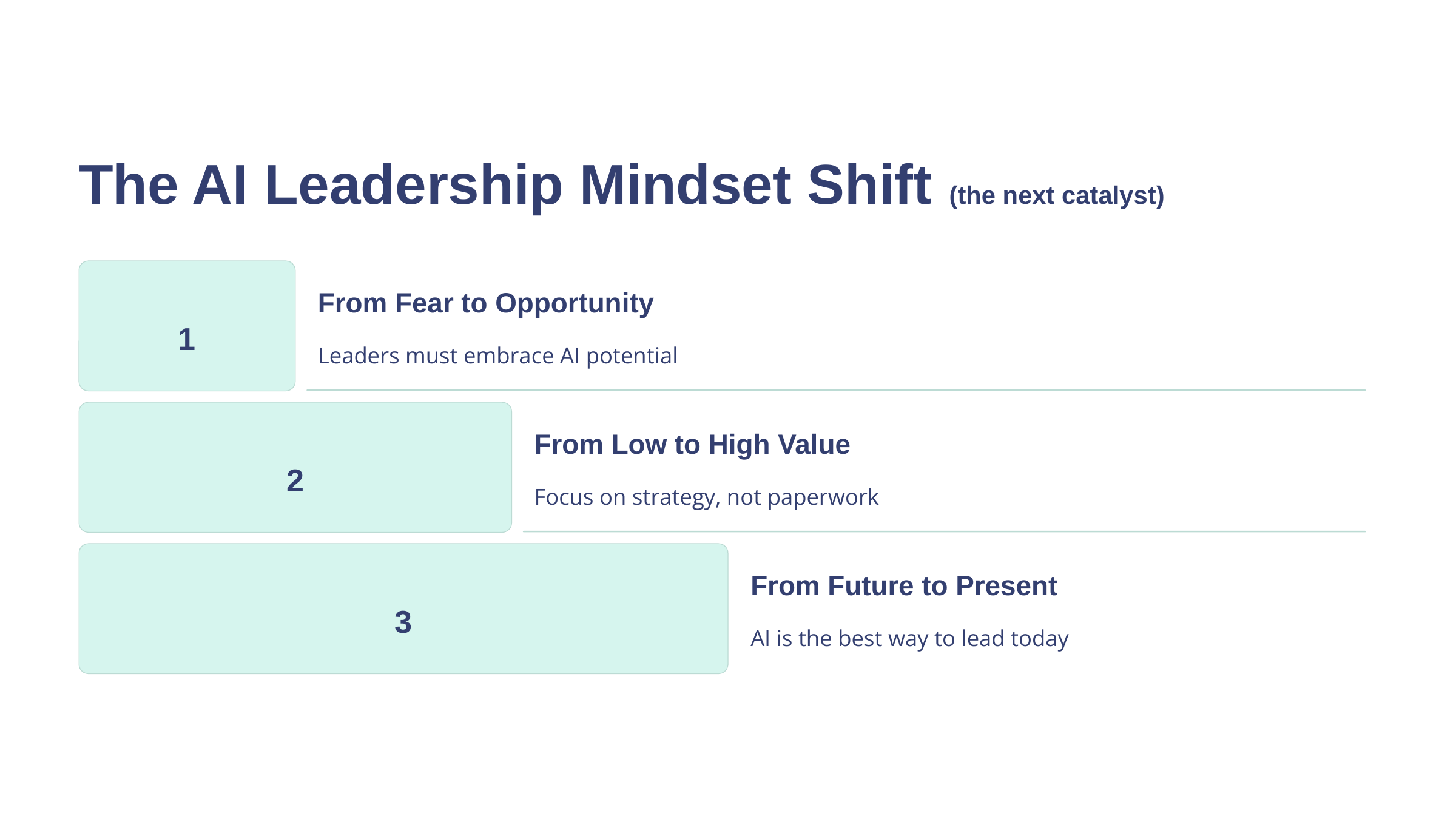

The AI Leadership Mindset Shift (the next catalyst)

From Fear to Opportunity
1
Leaders must embrace AI potential

From Low to High Value
2
Focus on strategy, not paperwork

From Future to Present
3
AI is the best way to lead today